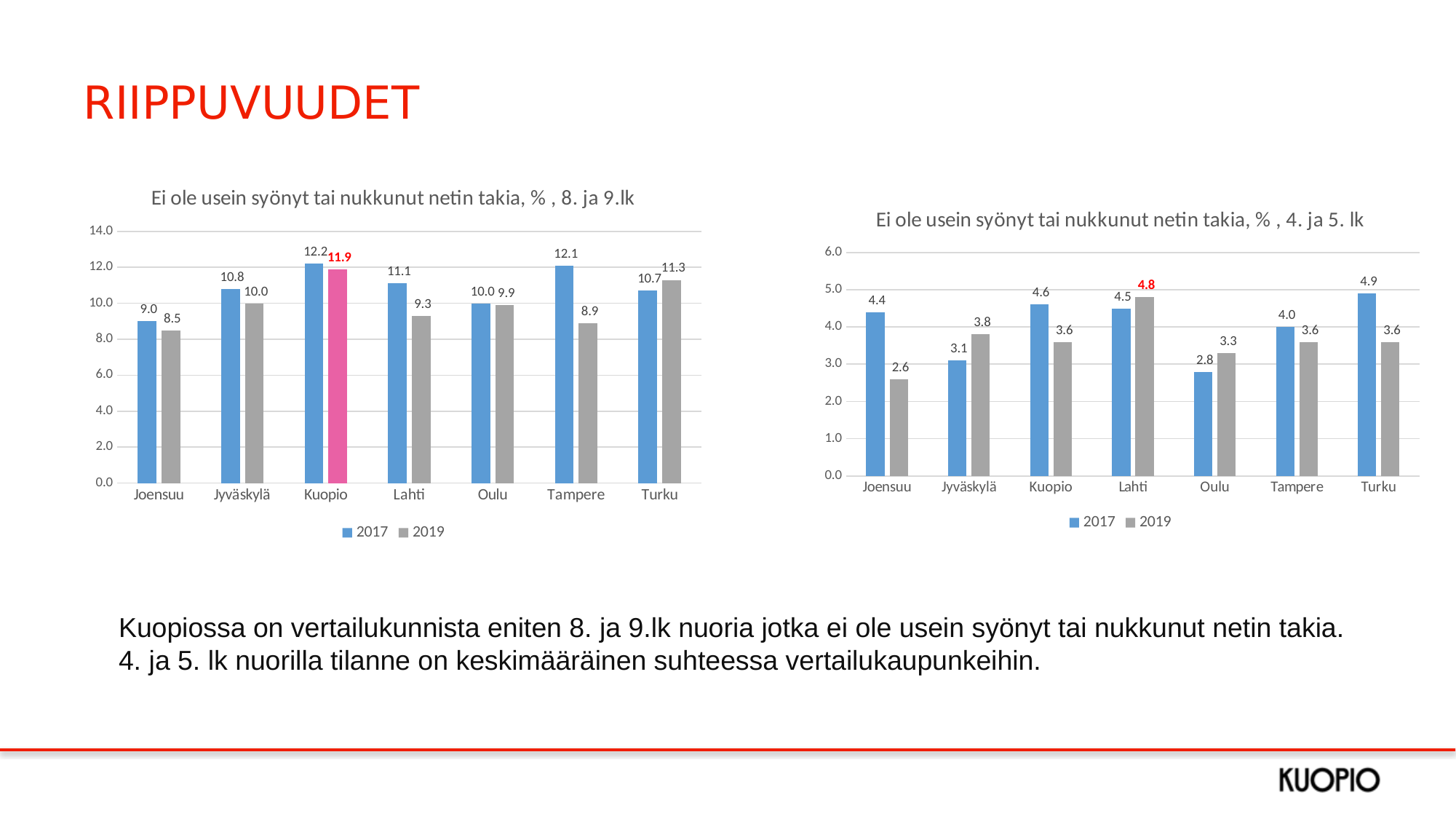

# RIIPPUVUUDET

### Chart: Ei ole usein syönyt tai nukkunut netin takia, % , 8. ja 9.lk

| Category | 2017 | 2019 |
|---|---|---|
| Joensuu | 9.0 | 8.5 |
| Jyväskylä | 10.8 | 10.0 |
| Kuopio | 12.2 | 11.9 |
| Lahti | 11.1 | 9.3 |
| Oulu | 10.0 | 9.9 |
| Tampere | 12.1 | 8.9 |
| Turku | 10.7 | 11.3 |

### Chart: Ei ole usein syönyt tai nukkunut netin takia, % , 4. ja 5. lk

| Category | 2017 | 2019 |
|---|---|---|
| Joensuu | 4.4 | 2.6 |
| Jyväskylä | 3.1 | 3.8 |
| Kuopio | 4.6 | 3.6 |
| Lahti | 4.5 | 4.8 |
| Oulu | 2.8 | 3.3 |
| Tampere | 4.0 | 3.6 |
| Turku | 4.9 | 3.6 |
Kuopiossa on vertailukunnista eniten 8. ja 9.lk nuoria jotka ei ole usein syönyt tai nukkunut netin takia. 4. ja 5. lk nuorilla tilanne on keskimääräinen suhteessa vertailukaupunkeihin.